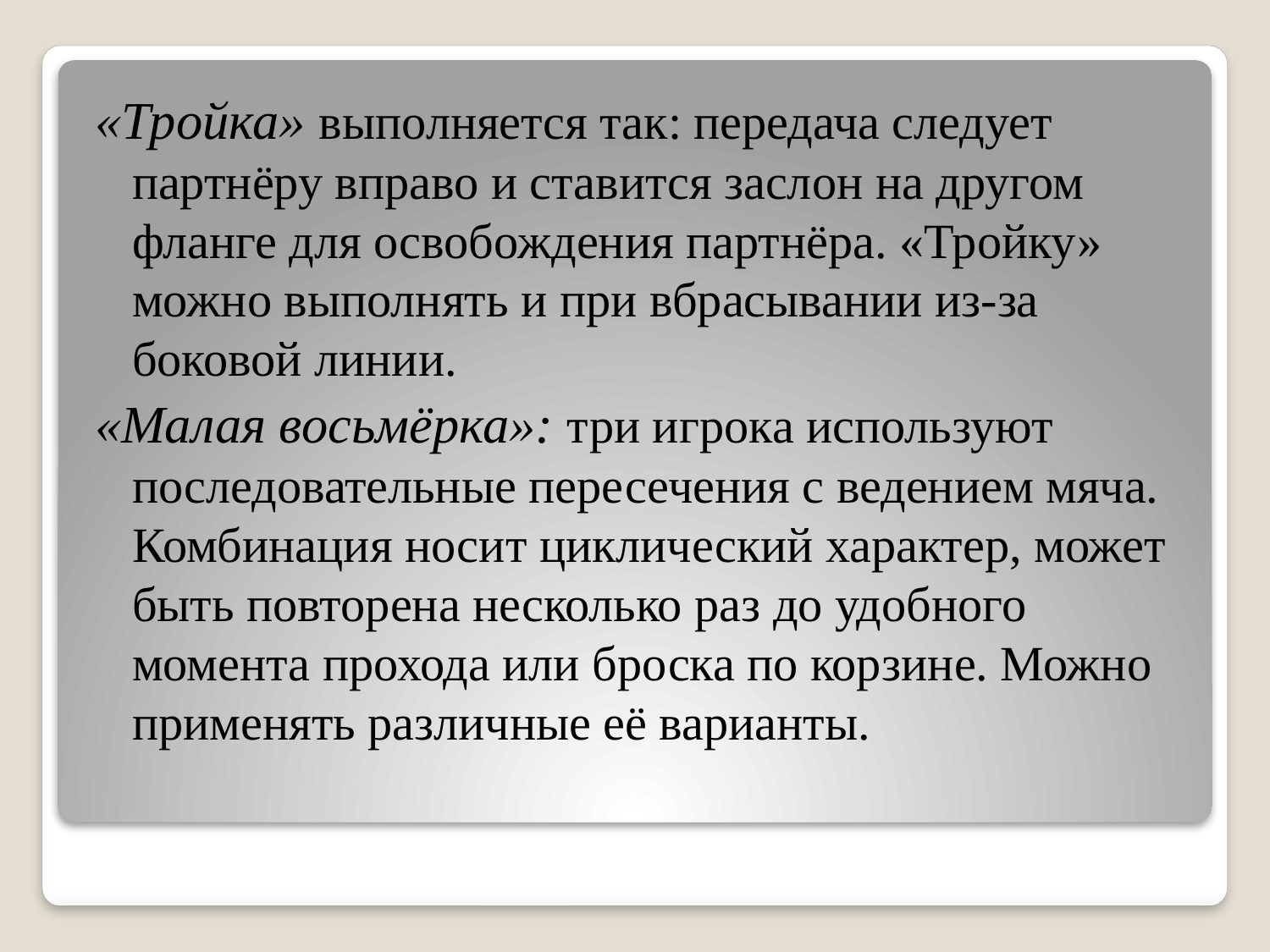

«Тройка» выполняется так: передача следует партнёру вправо и ставится заслон на другом фланге для освобождения партнёра. «Тройку» можно выполнять и при вбрасывании из-за боковой линии.
«Малая восьмёрка»: три игрока используют последовательные пересечения с ведением мяча. Комбинация носит циклический характер, может быть повторена несколько раз до удобного момента прохода или броска по корзине. Можно применять различные её варианты.